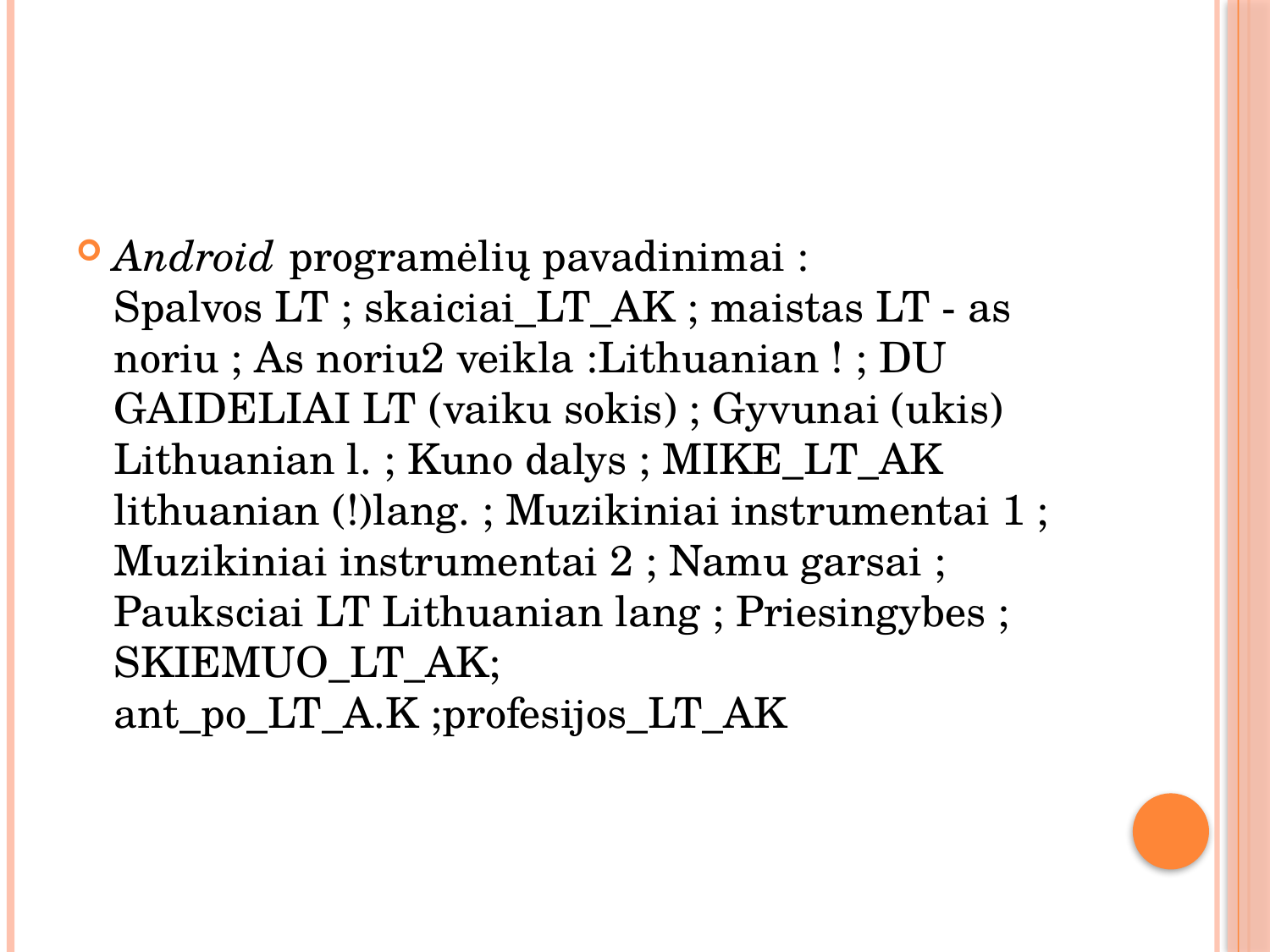

#
Android programėlių pavadinimai :
Spalvos LT ; skaiciai_LT_AK ; maistas LT - as noriu ; As noriu2 veikla :Lithuanian ! ; DU GAIDELIAI LT (vaiku sokis) ; Gyvunai (ukis) Lithuanian l. ; Kuno dalys ; MIKE_LT_AK lithuanian (!)lang. ; Muzikiniai instrumentai 1 ; Muzikiniai instrumentai 2 ; Namu garsai ; Pauksciai LT Lithuanian lang ; Priesingybes ; SKIEMUO_LT_AK;
ant_po_LT_A.K ;profesijos_LT_AK